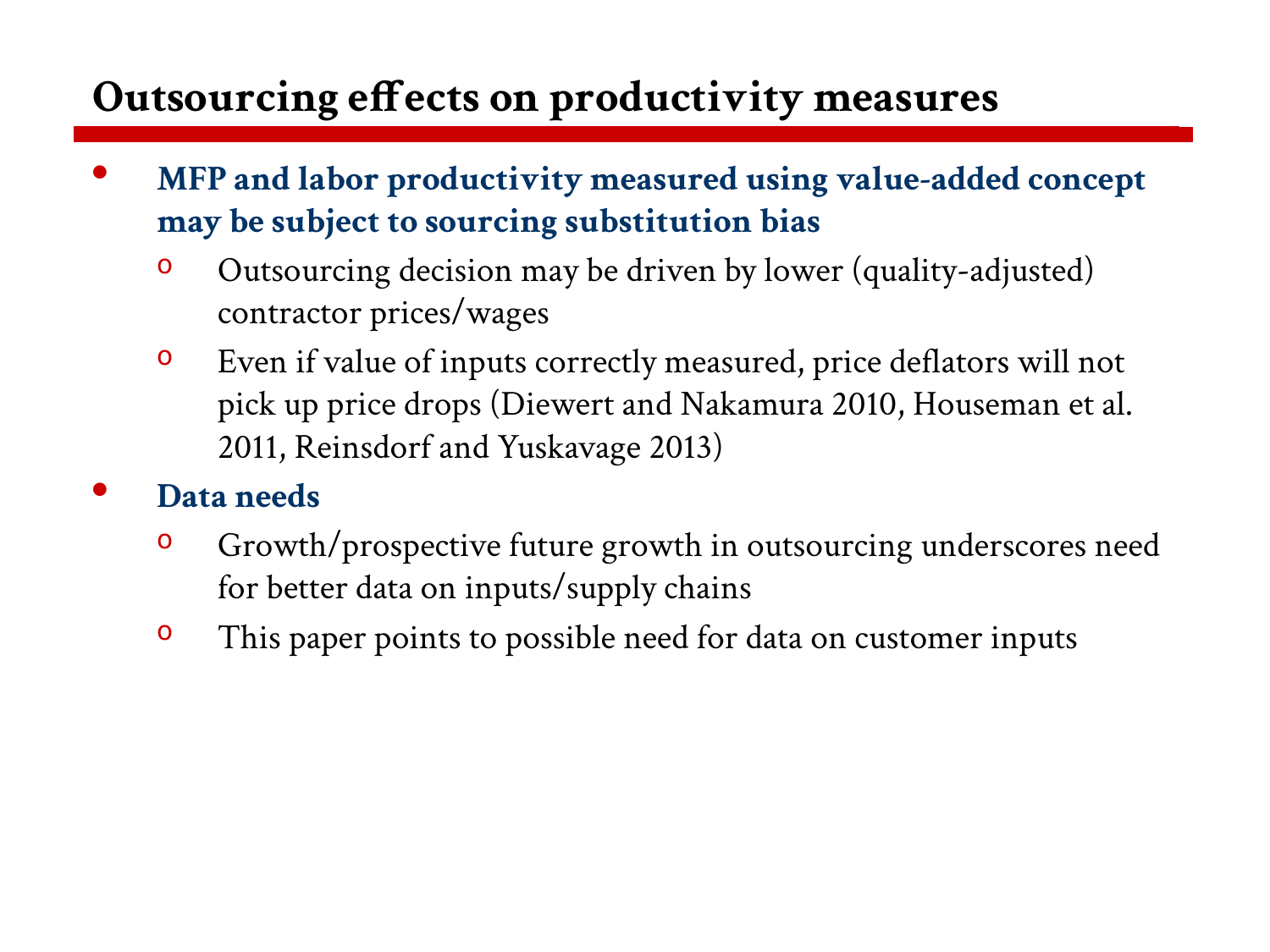

# Outsourcing effects on productivity measures
MFP and labor productivity measured using value-added concept may be subject to sourcing substitution bias
Outsourcing decision may be driven by lower (quality-adjusted) contractor prices/wages
Even if value of inputs correctly measured, price deflators will not pick up price drops (Diewert and Nakamura 2010, Houseman et al. 2011, Reinsdorf and Yuskavage 2013)
Data needs
Growth/prospective future growth in outsourcing underscores need for better data on inputs/supply chains
This paper points to possible need for data on customer inputs